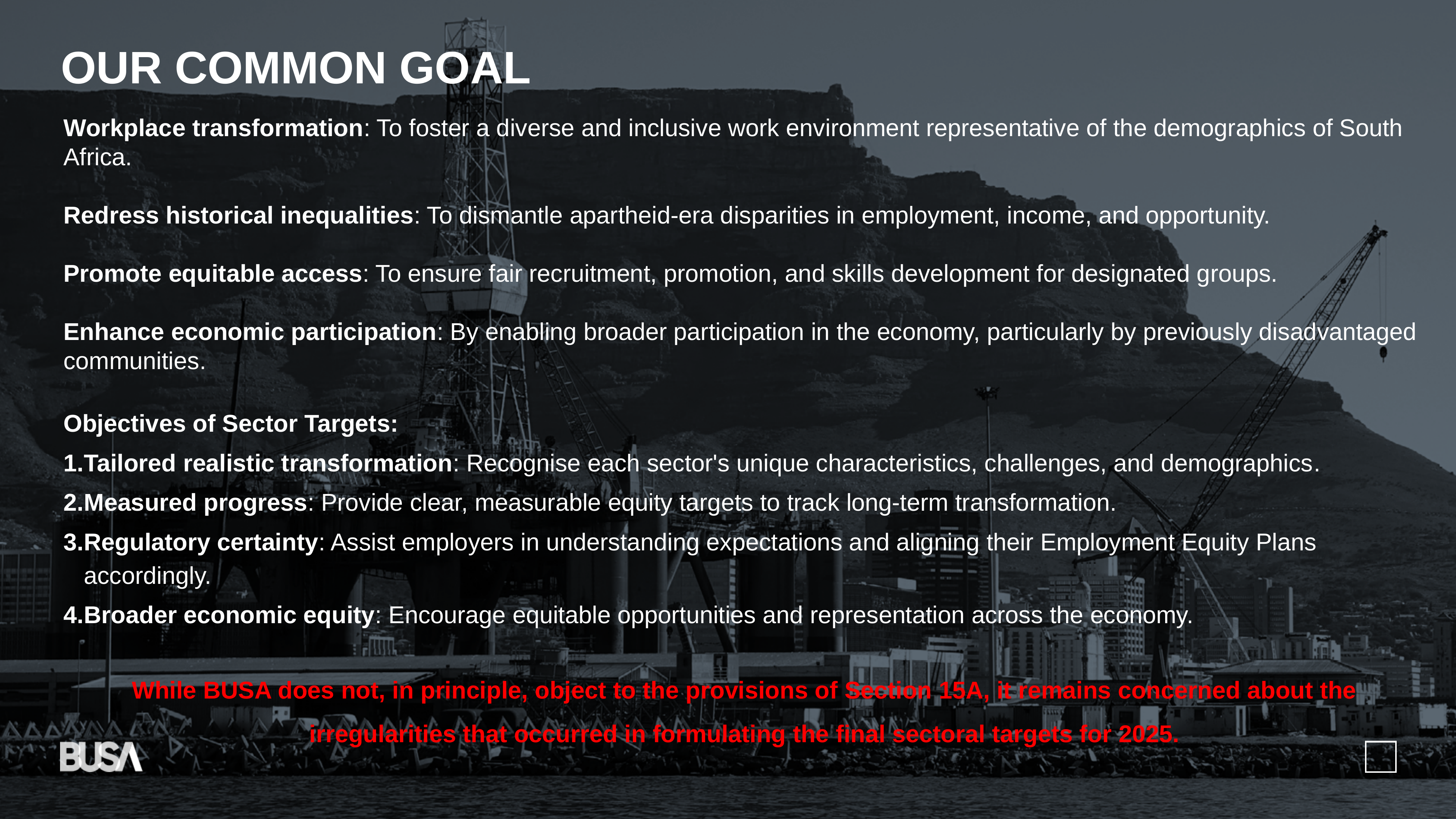

OUR COMMON GOAL
Workplace transformation: To foster a diverse and inclusive work environment representative of the demographics of South Africa.

Redress historical inequalities: To dismantle apartheid-era disparities in employment, income, and opportunity.

Promote equitable access: To ensure fair recruitment, promotion, and skills development for designated groups.

Enhance economic participation: By enabling broader participation in the economy, particularly by previously disadvantaged communities.

Objectives of Sector Targets:
Tailored realistic transformation: Recognise each sector's unique characteristics, challenges, and demographics.
Measured progress: Provide clear, measurable equity targets to track long-term transformation.
Regulatory certainty: Assist employers in understanding expectations and aligning their Employment Equity Plans accordingly.
Broader economic equity: Encourage equitable opportunities and representation across the economy.

While BUSA does not, in principle, object to the provisions of Section 15A, it remains concerned about the irregularities that occurred in formulating the final sectoral targets for 2025.